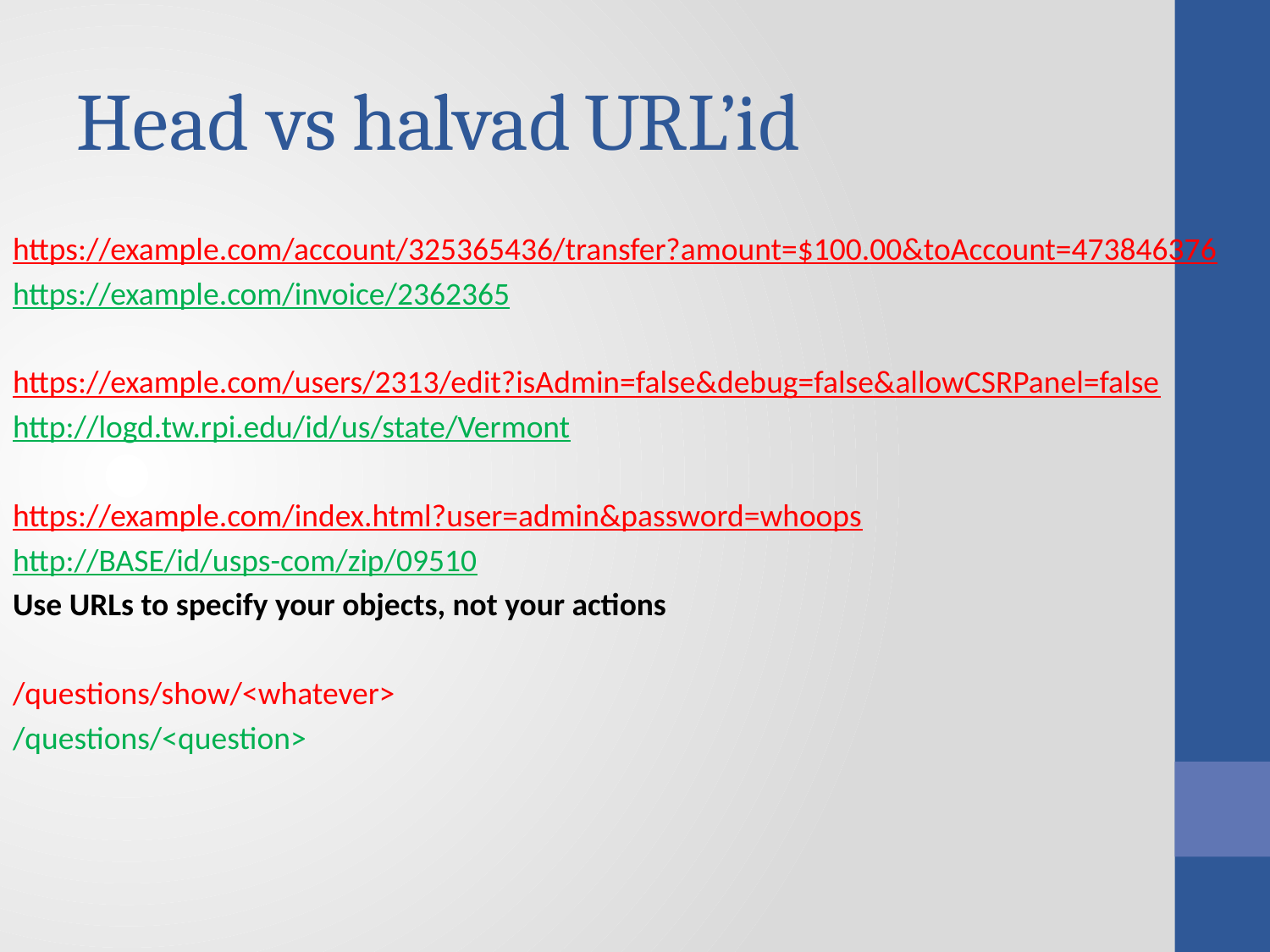

# Head vs halvad URL’id
https://example.com/account/325365436/transfer?amount=$100.00&toAccount=473846376
https://example.com/invoice/2362365

https://example.com/users/2313/edit?isAdmin=false&debug=false&allowCSRPanel=false
http://logd.tw.rpi.edu/id/us/state/Vermont

https://example.com/index.html?user=admin&password=whoops
http://BASE/id/usps-com/zip/09510
Use URLs to specify your objects, not your actions

/questions/show/<whatever>
/questions/<question>